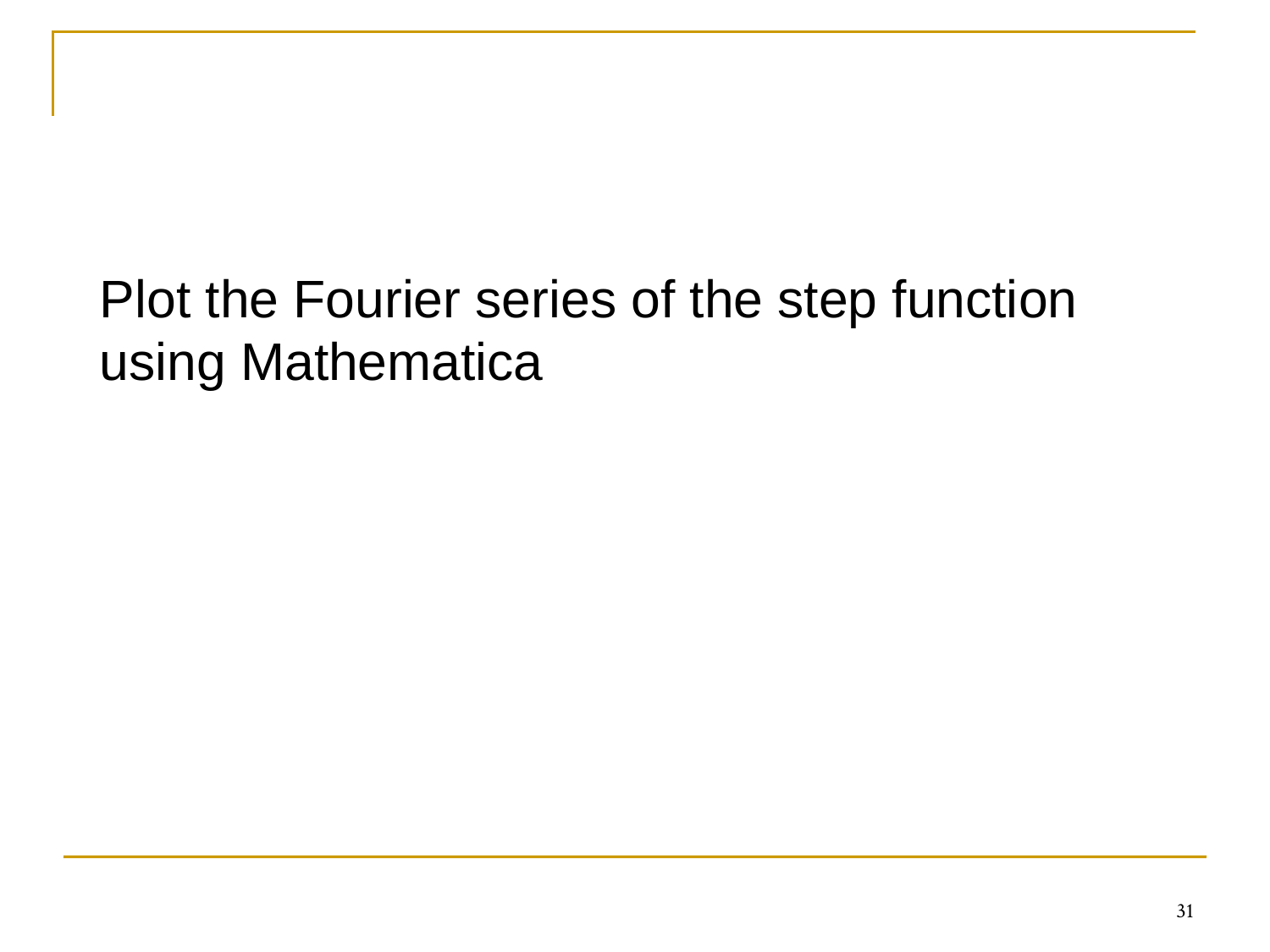

#
Plot the Fourier series of the step function using Mathematica

31